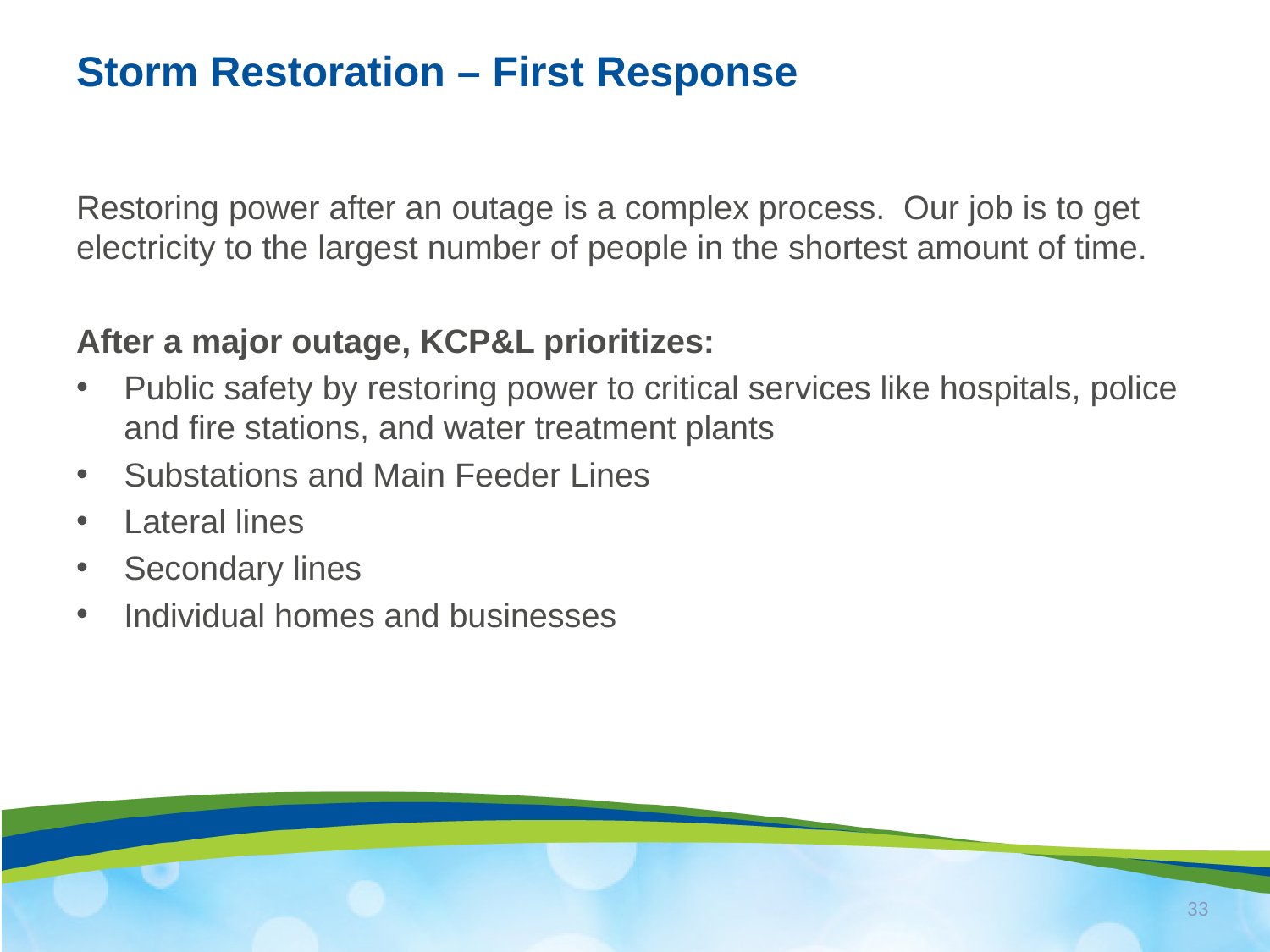

# Storm Restoration – First Response
Restoring power after an outage is a complex process.  Our job is to get electricity to the largest number of people in the shortest amount of time.

After a major outage, KCP&L prioritizes:
Public safety by restoring power to critical services like hospitals, police and fire stations, and water treatment plants
Substations and Main Feeder Lines
Lateral lines
Secondary lines
Individual homes and businesses

33